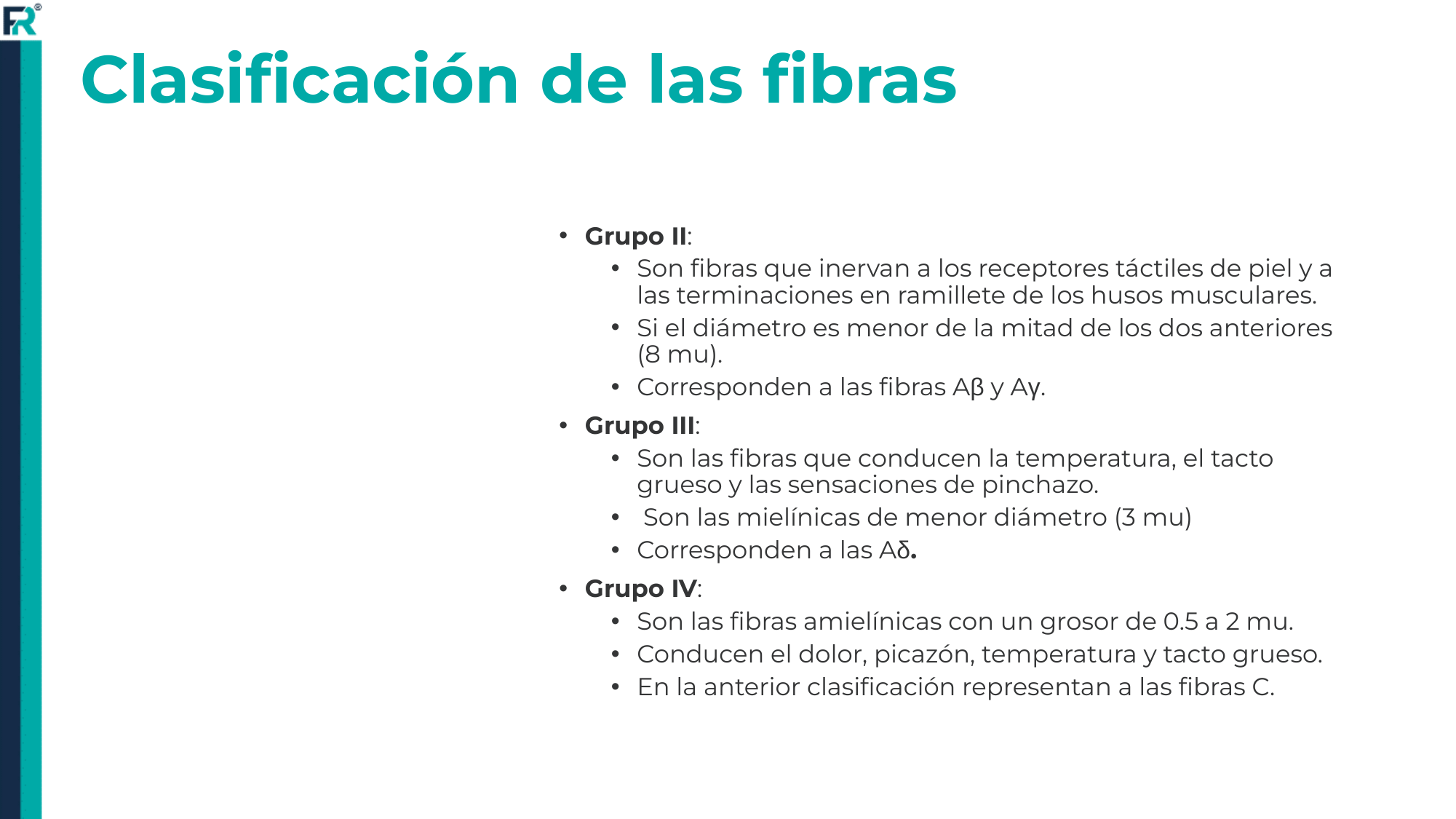

# Clasificación de las fibras
Grupo II:
Son fibras que inervan a los receptores táctiles de piel y a las terminaciones en ramillete de los husos musculares.
Si el diámetro es menor de la mitad de los dos anteriores (8 mu).
Corresponden a las fibras Aβ y Aγ.
Grupo III:
Son las fibras que conducen la temperatura, el tacto grueso y las sensaciones de pinchazo.
 Son las mielínicas de menor diámetro (3 mu)
Corresponden a las Aδ.
Grupo IV:
Son las fibras amielínicas con un grosor de 0.5 a 2 mu.
Conducen el dolor, picazón, temperatura y tacto grueso.
En la anterior clasificación representan a las fibras C.